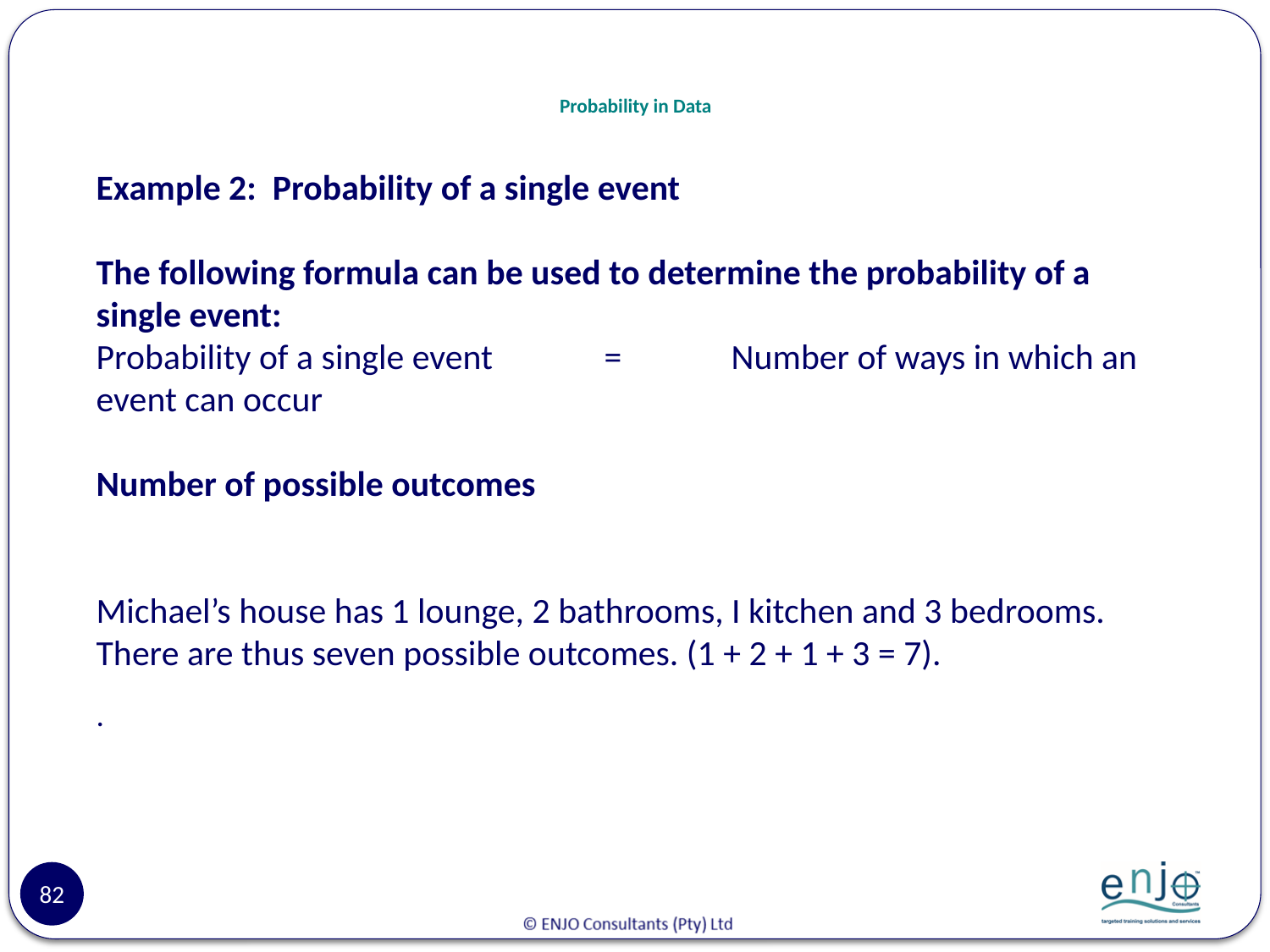

# Probability in Data

Example 2:  Probability of a single event

The following formula can be used to determine the probability of a single event:
Probability of a single event	=	Number of ways in which an event can occur

Number of possible outcomes

Michael’s house has 1 lounge, 2 bathrooms, I kitchen and 3 bedrooms. There are thus seven possible outcomes. (1 + 2 + 1 + 3 = 7).

.
82